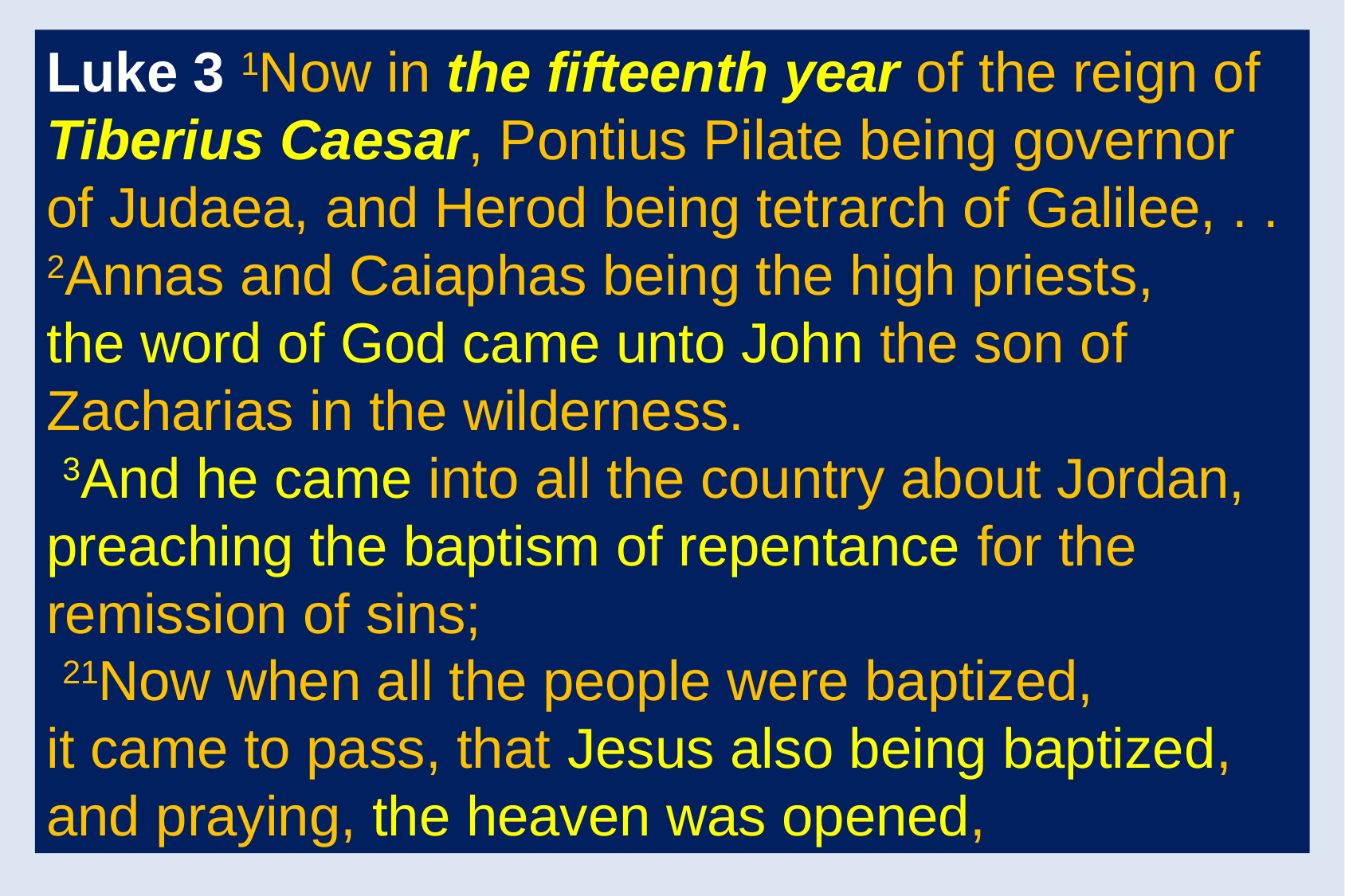

Luke 3
 1Now in the fifteenth year of the reign of Tiberius Caesar, Pontius Pilate being governor of Judaea, and Herod being tetrarch of Galilee, . . . .2Annas and Caiaphas being the high priests, the word of God came unto John the son of Zacharias in the wilderness.
 3And he came into all the country about Jordan, preaching the baptism of repentance for the remission of sins;
 21Now when all the people were baptized, it came to pass, that Jesus also being baptized, and praying, the heaven was opened,
Luke 3 1Now in the fifteenth year of the reign of Tiberius Caesar, Pontius Pilate being governor of Judaea, and Herod being tetrarch of Galilee, . . 2Annas and Caiaphas being the high priests,
the word of God came unto John the son of Zacharias in the wilderness.
 3And he came into all the country about Jordan, preaching the baptism of repentance for the remission of sins;
 21Now when all the people were baptized,
it came to pass, that Jesus also being baptized, and praying, the heaven was opened,